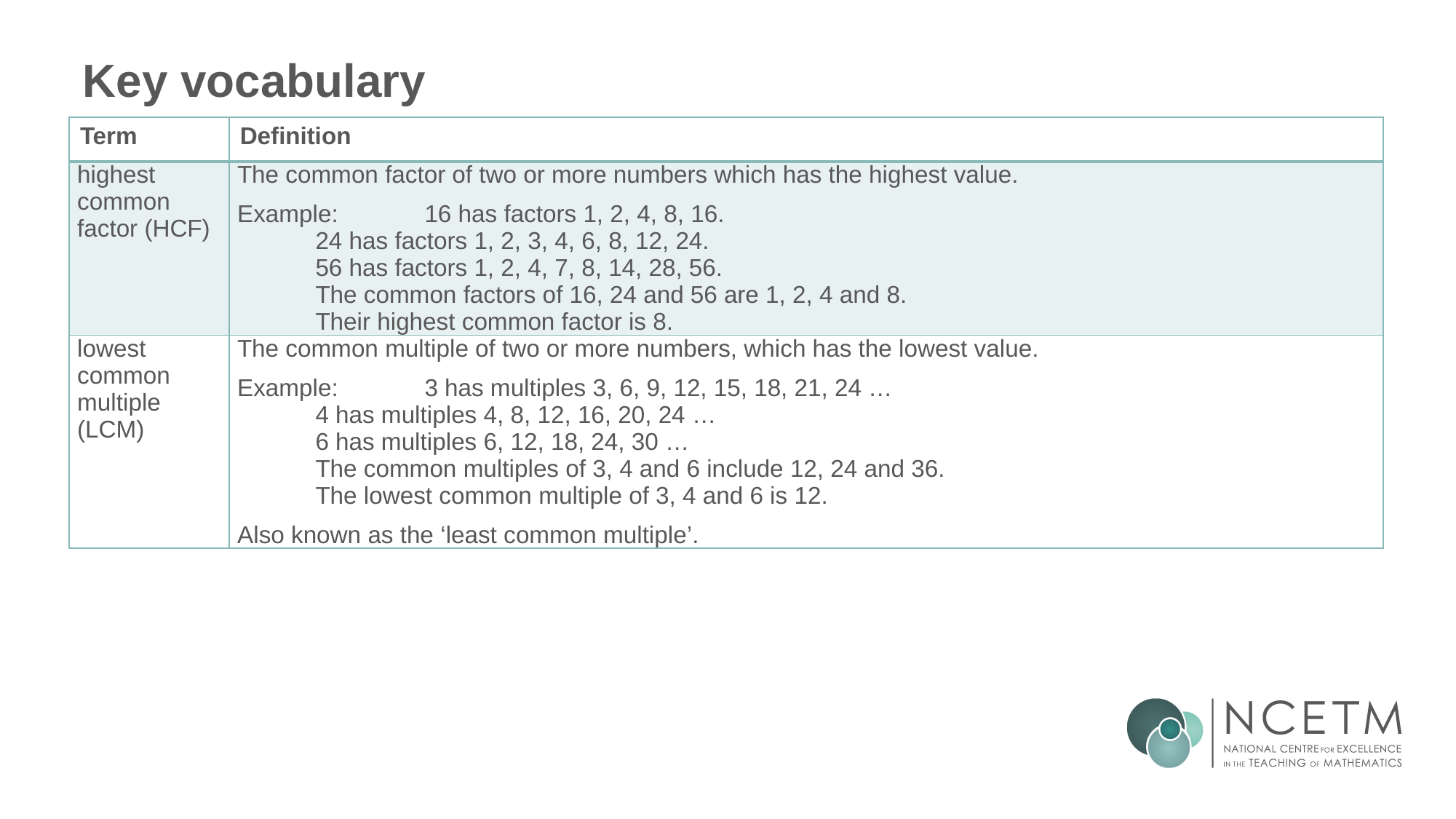

# Key vocabulary
| Term | Definition |
| --- | --- |
| highest common factor (HCF) | The common factor of two or more numbers which has the highest value. Example: 16 has factors 1, 2, 4, 8, 16. 24 has factors 1, 2, 3, 4, 6, 8, 12, 24. 56 has factors 1, 2, 4, 7, 8, 14, 28, 56. The common factors of 16, 24 and 56 are 1, 2, 4 and 8. Their highest common factor is 8. |
| lowest common multiple (LCM) | The common multiple of two or more numbers, which has the lowest value. Example: 3 has multiples 3, 6, 9, 12, 15, 18, 21, 24 … 4 has multiples 4, 8, 12, 16, 20, 24 … 6 has multiples 6, 12, 18, 24, 30 … The common multiples of 3, 4 and 6 include 12, 24 and 36. The lowest common multiple of 3, 4 and 6 is 12. Also known as the ‘least common multiple’. |